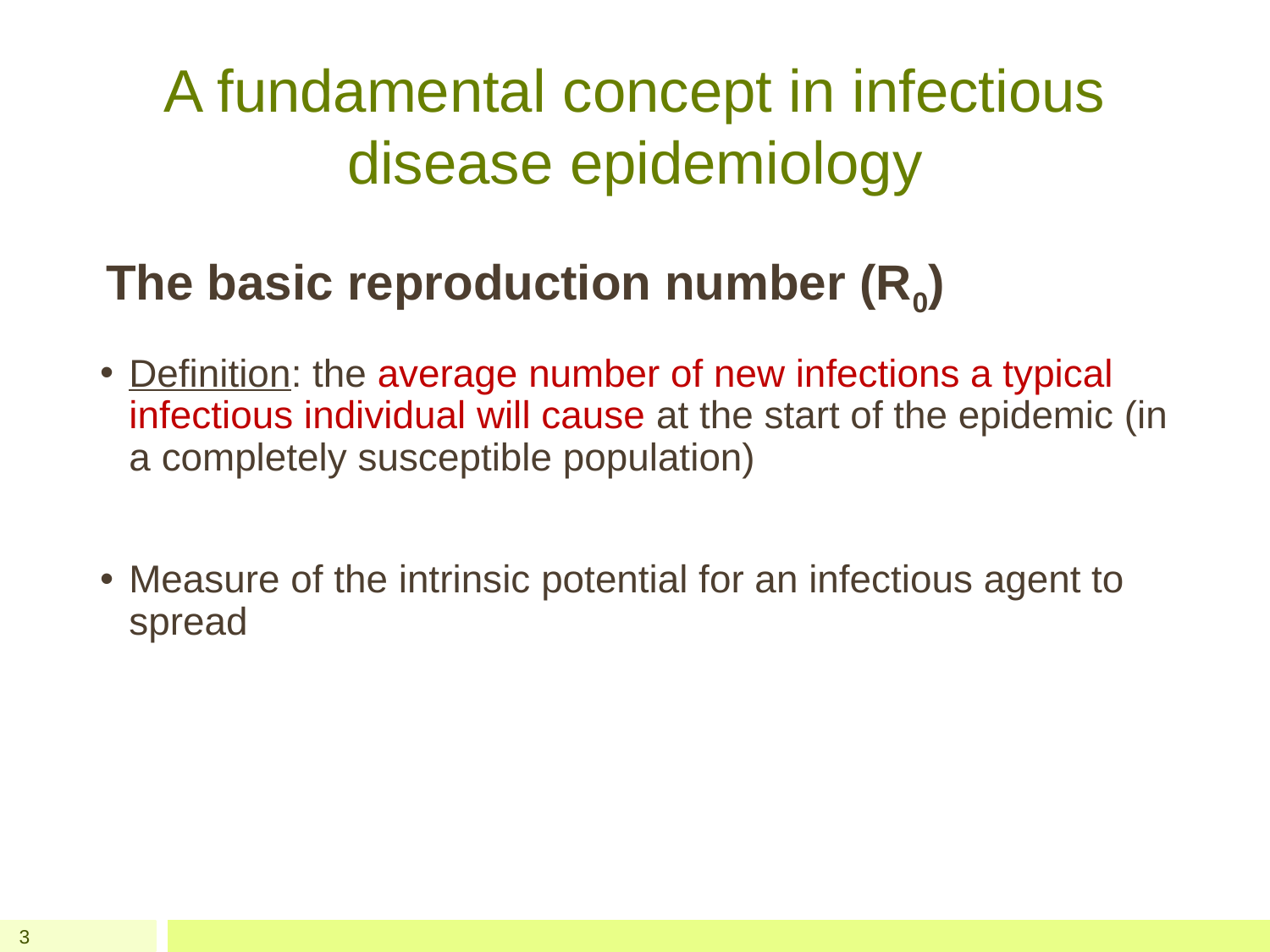

# A fundamental concept in infectious disease epidemiology
The basic reproduction number (R0)
Definition: the average number of new infections a typical infectious individual will cause at the start of the epidemic (in a completely susceptible population)

Measure of the intrinsic potential for an infectious agent to spread

3